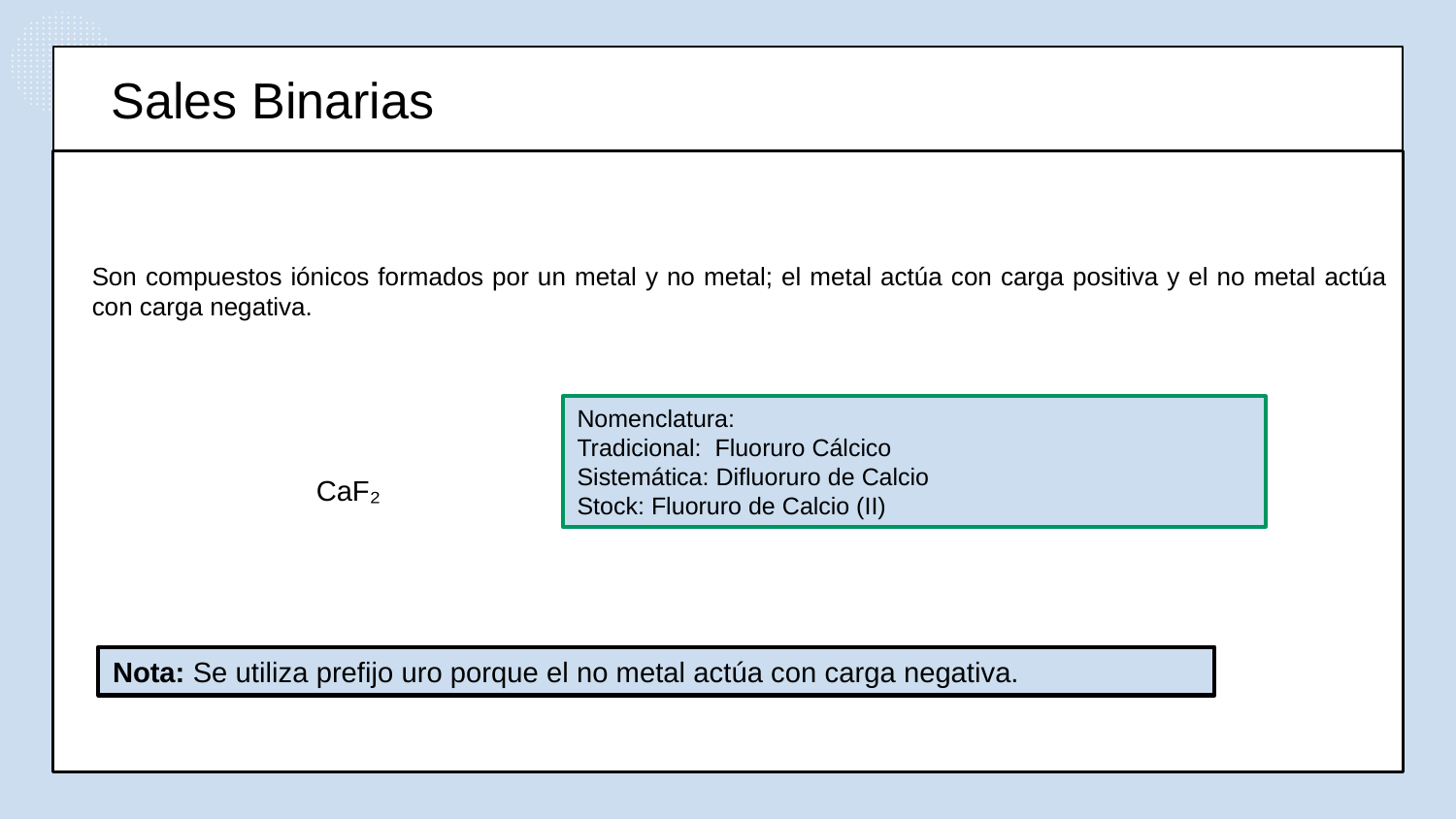

# Sales Binarias

Son compuestos iónicos formados por un metal y no metal; el metal actúa con carga positiva y el no metal actúa con carga negativa.

                            CaF₂

Nomenclatura:
Tradicional:  Fluoruro Cálcico
Sistemática: Difluoruro de Calcio
Stock: Fluoruro de Calcio (II)
Nota: Se utiliza prefijo uro porque el no metal actúa con carga negativa.